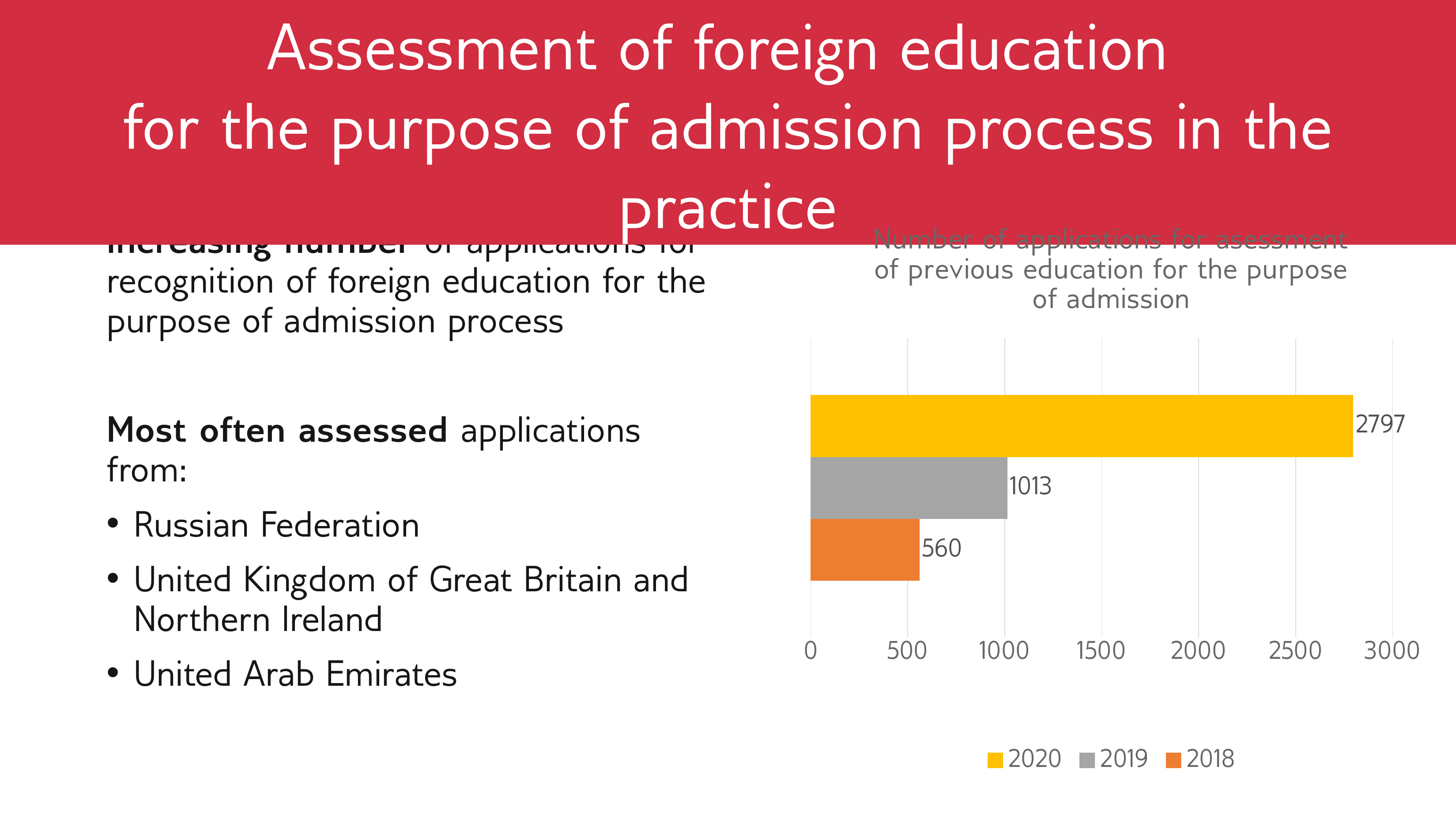

Assessment of foreign education
for the purpose of admission process in the practice
Increasing number of applications for recognition of foreign education for the purpose of admission process

Most often assessed applications from:
Russian Federation
United Kingdom of Great Britain and Northern Ireland
United Arab Emirates

### Chart: Number of applications for asessment of previous education for the purpose of admission

| Category | 2018 | 2019 | 2020 |
|---|---|---|---|
| zahraničním dokladem o zahraničním vysokoškolském vzdělání (posuzuje se) | 560.0 | 1013.0 | 2797.0 |